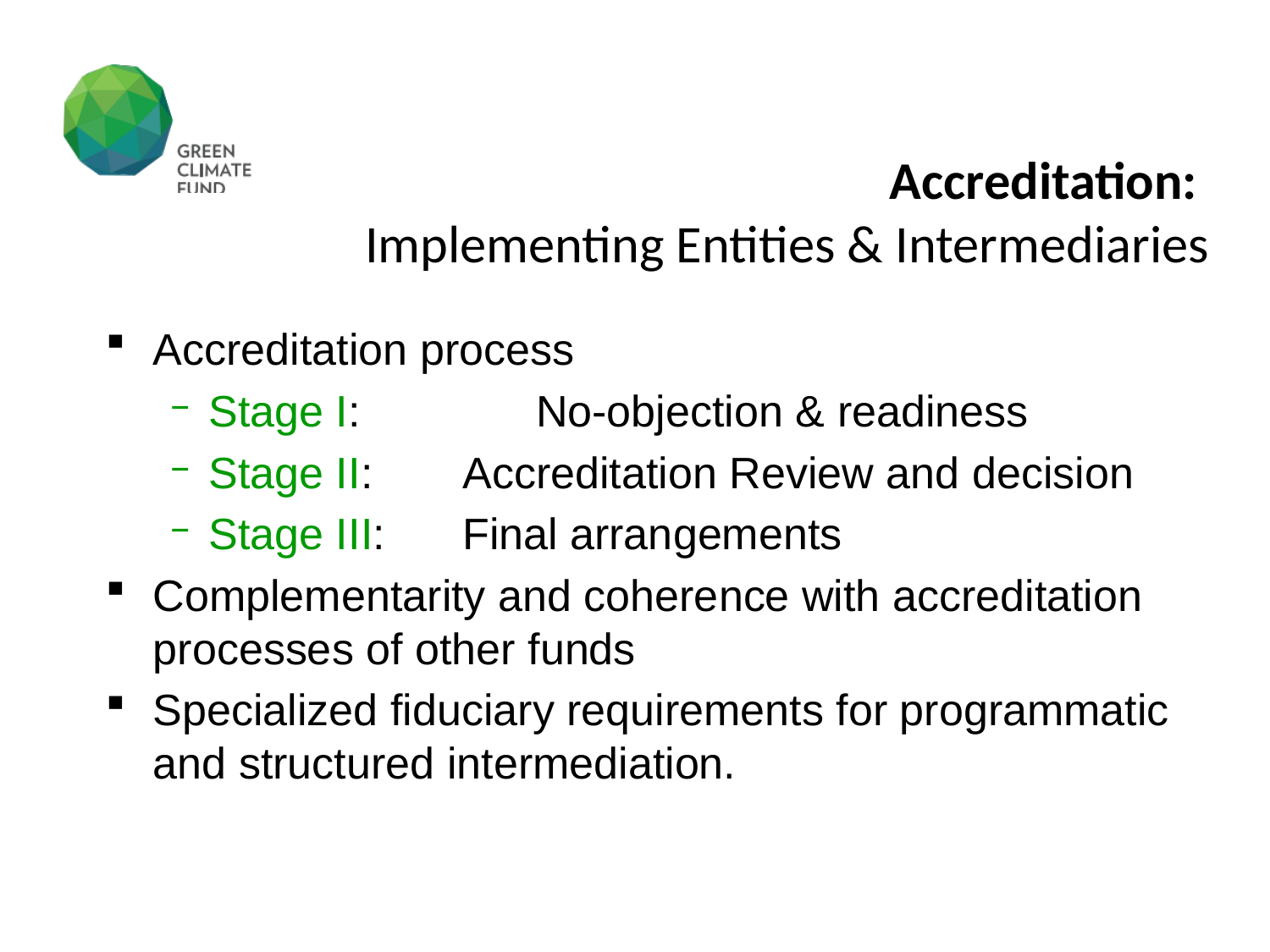

# Accreditation: Implementing Entities & Intermediaries
Accreditation process
Stage I: 	      No-objection & readiness
Stage II: 	Accreditation Review and decision
Stage III: 	Final arrangements
Complementarity and coherence with accreditation processes of other funds
Specialized fiduciary requirements for programmatic and structured intermediation.